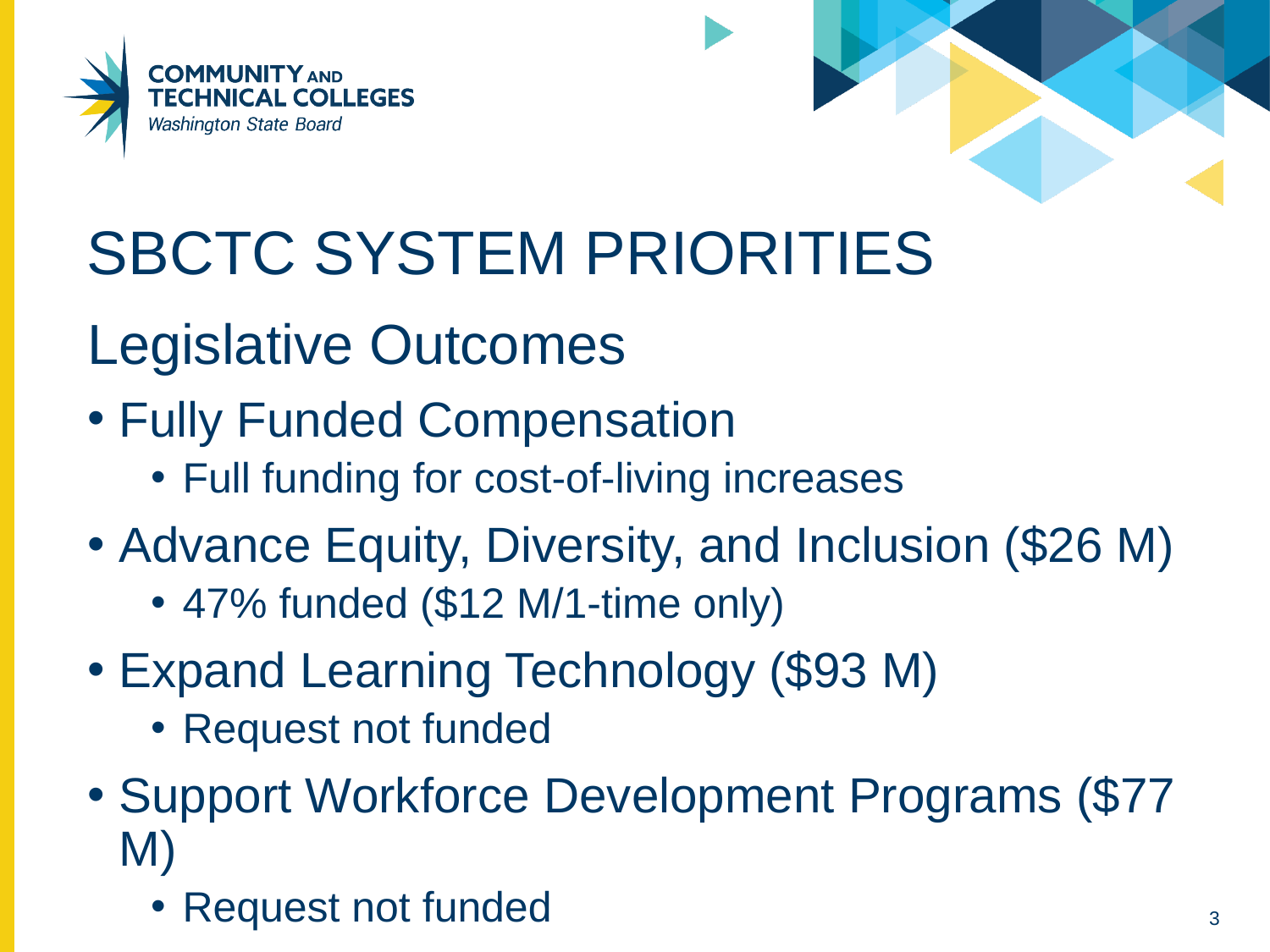

# SBCtc system priorities
Legislative Outcomes
Fully Funded Compensation
Full funding for cost-of-living increases
Advance Equity, Diversity, and Inclusion ($26 M)
47% funded ($12 M/1-time only)
Expand Learning Technology ($93 M)
Request not funded
Support Workforce Development Programs ($77 M)
Request not funded
3